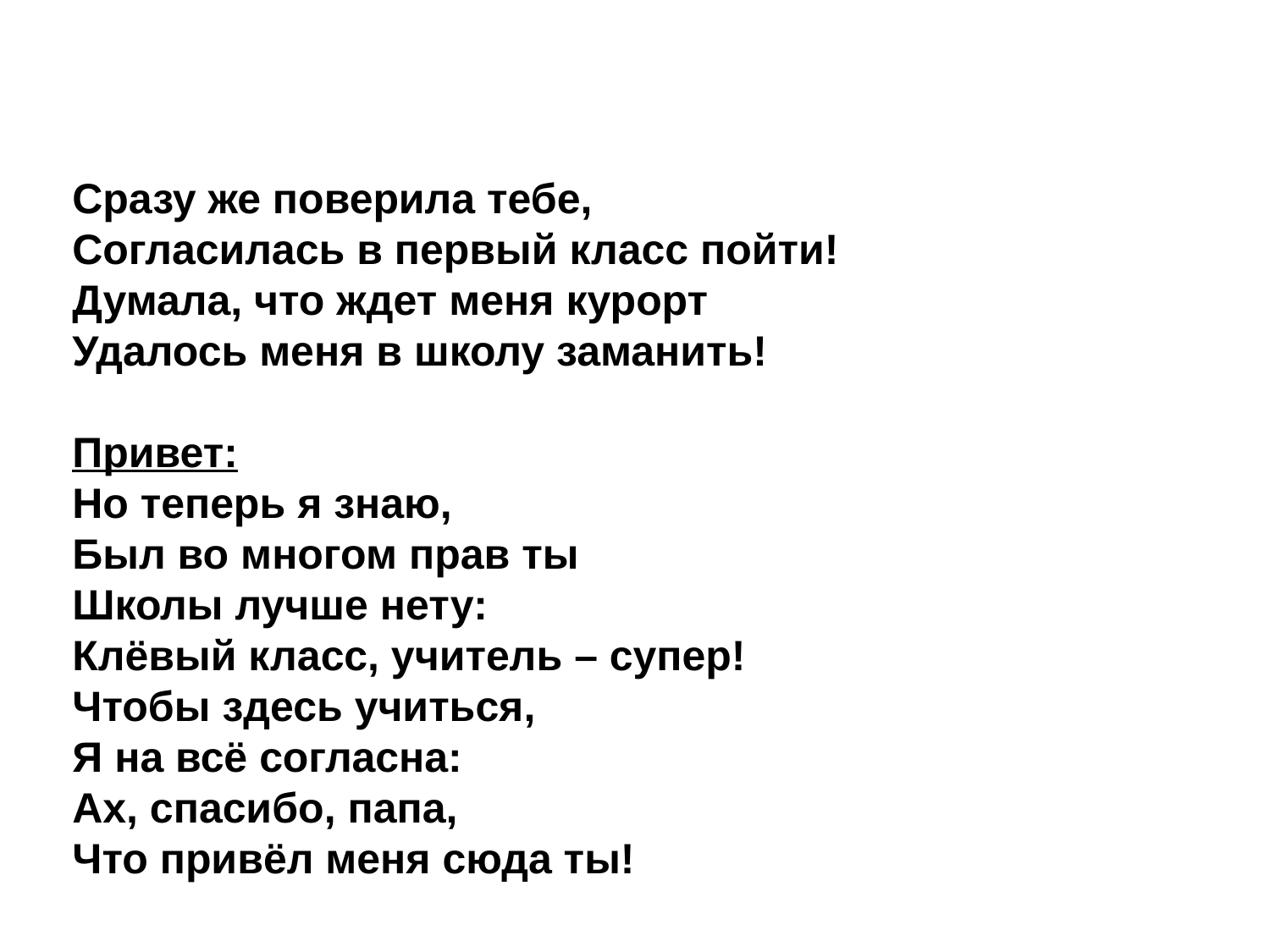

Сразу же поверила тебе,
Согласилась в первый класс пойти!
Думала, что ждет меня курорт
Удалось меня в школу заманить!

Привет:
Но теперь я знаю,
Был во многом прав ты
Школы лучше нету:
Клёвый класс, учитель – супер!
Чтобы здесь учиться,
Я на всё согласна:
Ах, спасибо, папа,
Что привёл меня сюда ты!